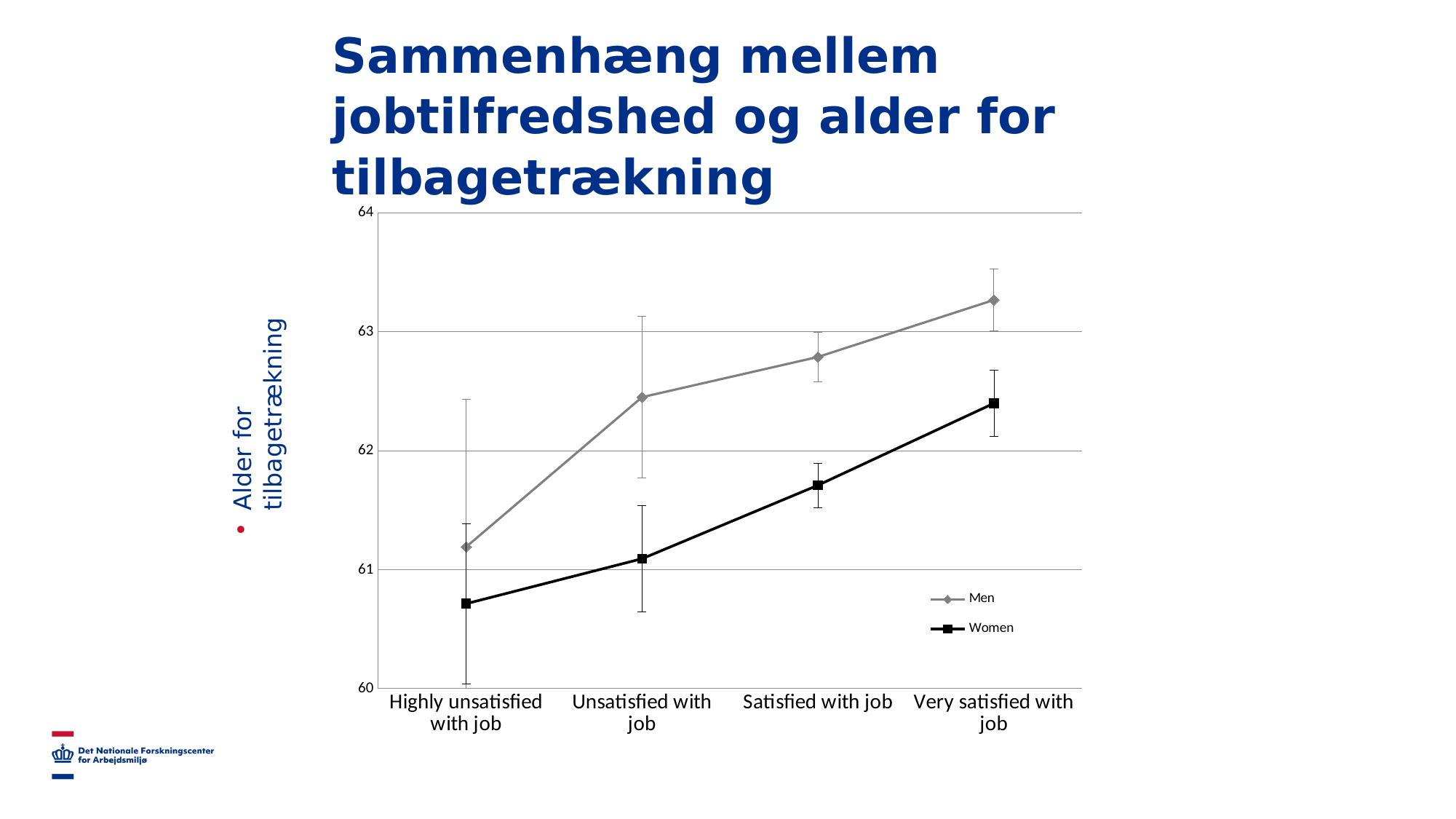

# Sammenhæng mellem jobtilfredshed og alder for tilbagetrækning

### Chart

| Category | Men | Women |
|---|---|---|
| Highly unsatisfied with job | 61.192 | 60.714 |
| Unsatisfied with job | 62.451 | 61.092 |
| Satisfied with job | 62.789 | 61.71 |
| Very satisfied with job | 63.268 | 62.399 |
Alder for tilbagetrækning